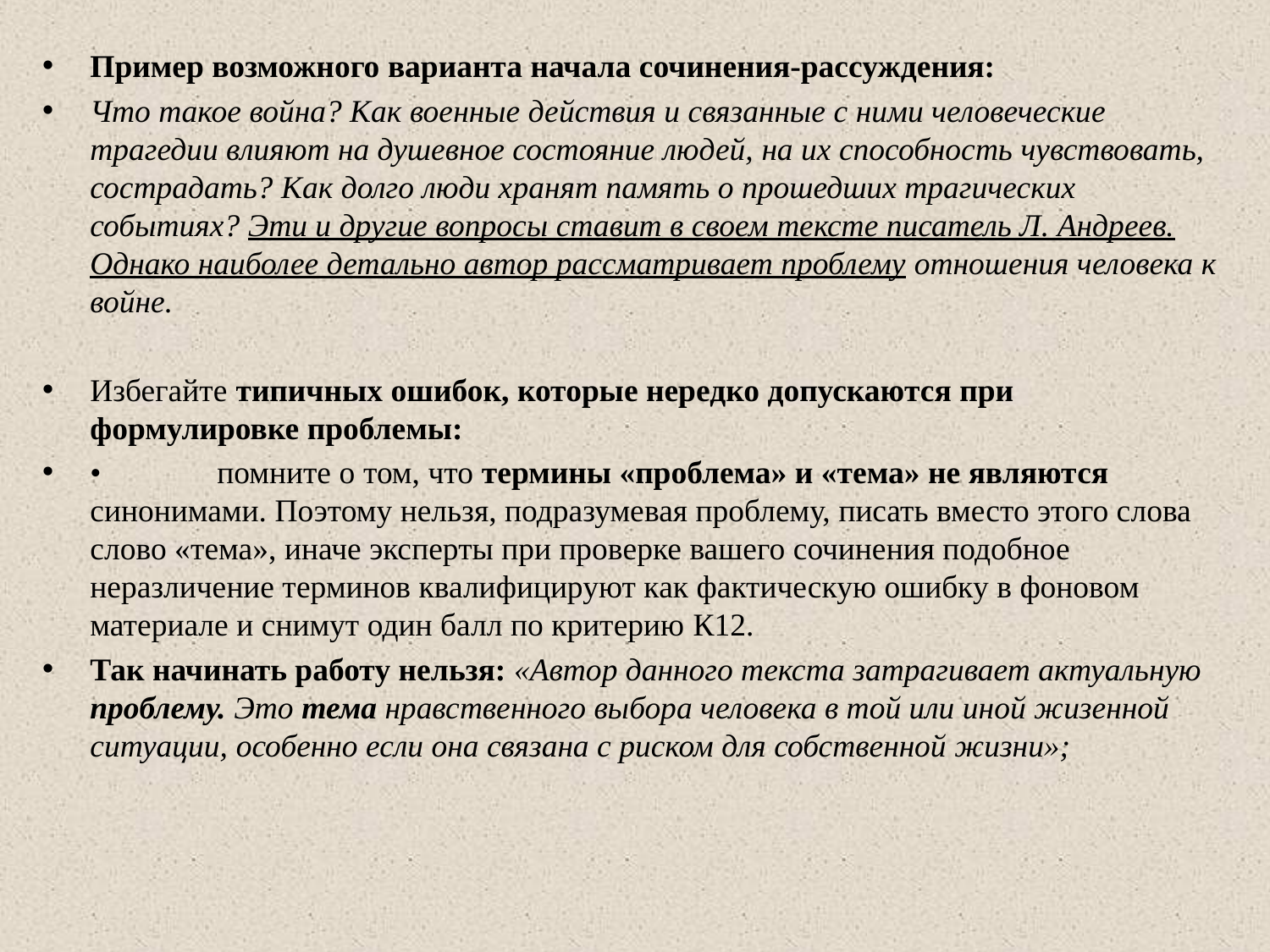

Пример возможного варианта начала сочинения-рассуждения:
Что такое война? Как военные действия и связанные с ними человеческие трагедии влия­ют на душевное состояние людей, на их способность чувствовать, сострадать? Как долго лю­ди хранят память о прошедших трагических событиях? Эти и другие вопросы ставит в своем тексте писатель Л. Андреев. Однако наиболее детально автор рассматривает проблему от­ношения человека к войне.

Избегайте типичных ошибок, которые нередко допускаются при формулировке про­блемы:
•	помните о том, что термины «проблема» и «тема» не являются синонимами. Поэтому нельзя, подразумевая проблему, писать вместо этого слова слово «тема», иначе эксперты при проверке вашего сочинения подобное неразличение терминов квалифицируют как фактическую ошибку в фоновом материале и снимут один балл по критерию К12.
Так начинать работу нельзя: «Автор данного текста затрагивает актуальную пробле­му. Это тема нравственного выбора человека в той или иной жизенной ситуации, особенно если она связана с риском для собственной жизни»;